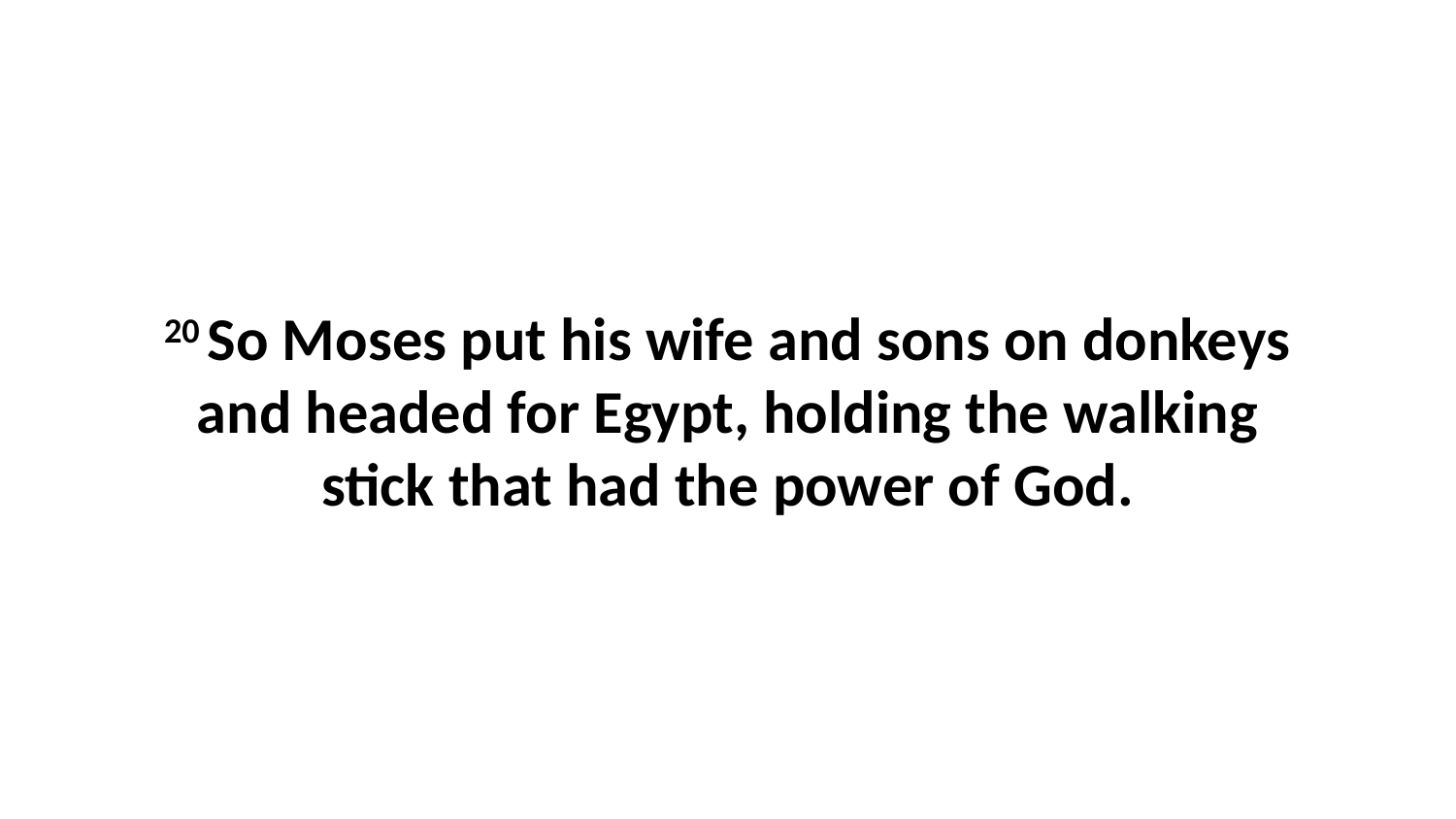

20 So Moses put his wife and sons on donkeys and headed for Egypt, holding the walking stick that had the power of God.